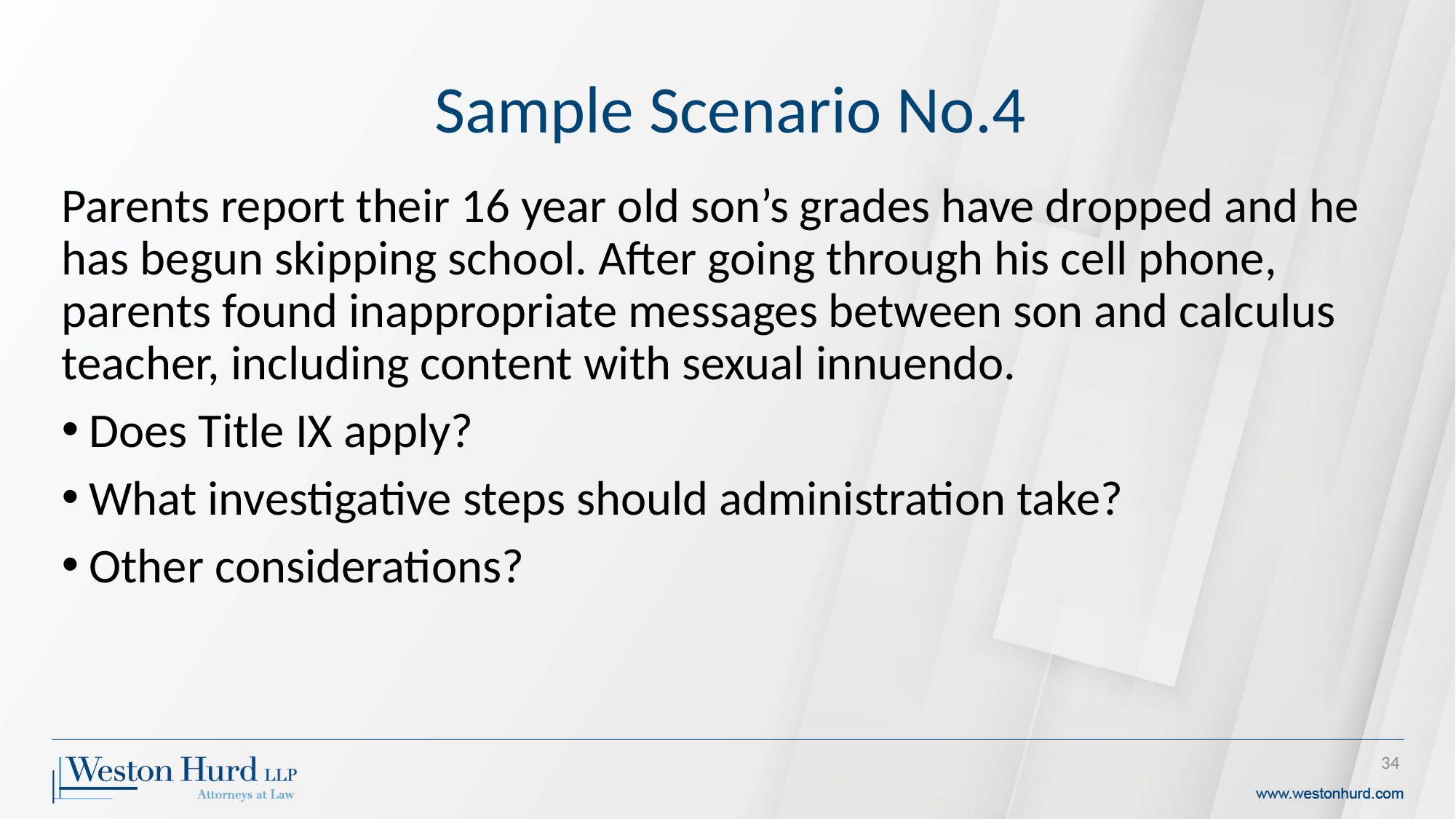

# Sample Scenario No.4
Parents report their 16 year old son’s grades have dropped and he has begun skipping school. After going through his cell phone, parents found inappropriate messages between son and calculus teacher, including content with sexual innuendo.
Does Title IX apply?
What investigative steps should administration take?
Other considerations?

34